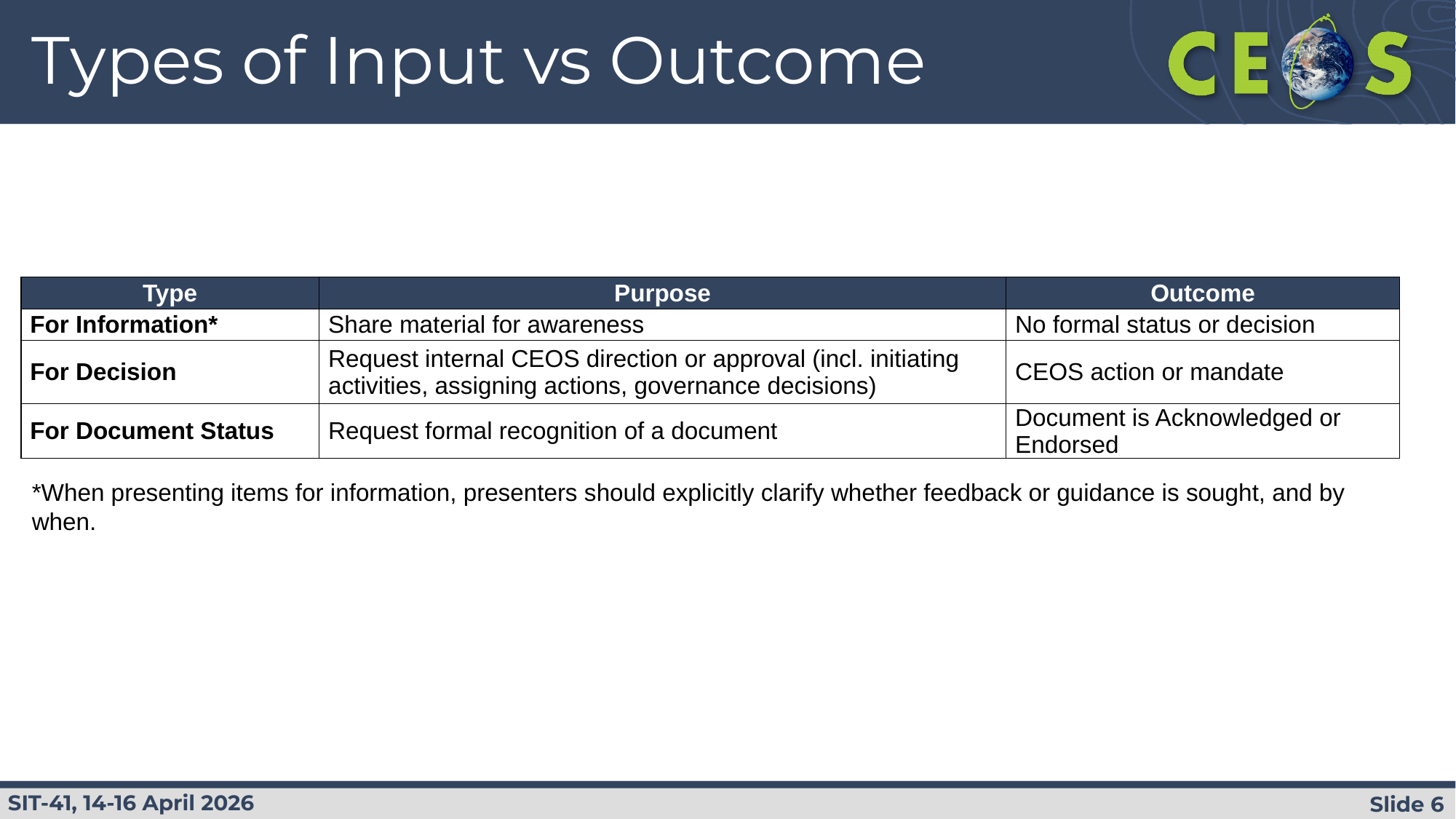

# Types of Input vs Outcome
| Type | Purpose | Outcome |
| --- | --- | --- |
| For Information\* | Share material for awareness | No formal status or decision |
| For Decision | Request internal CEOS direction or approval (incl. initiating activities, assigning actions, governance decisions) | CEOS action or mandate |
| For Document Status | Request formal recognition of a document | Document is Acknowledged or Endorsed |
*When presenting items for information, presenters should explicitly clarify whether feedback or guidance is sought, and by when.